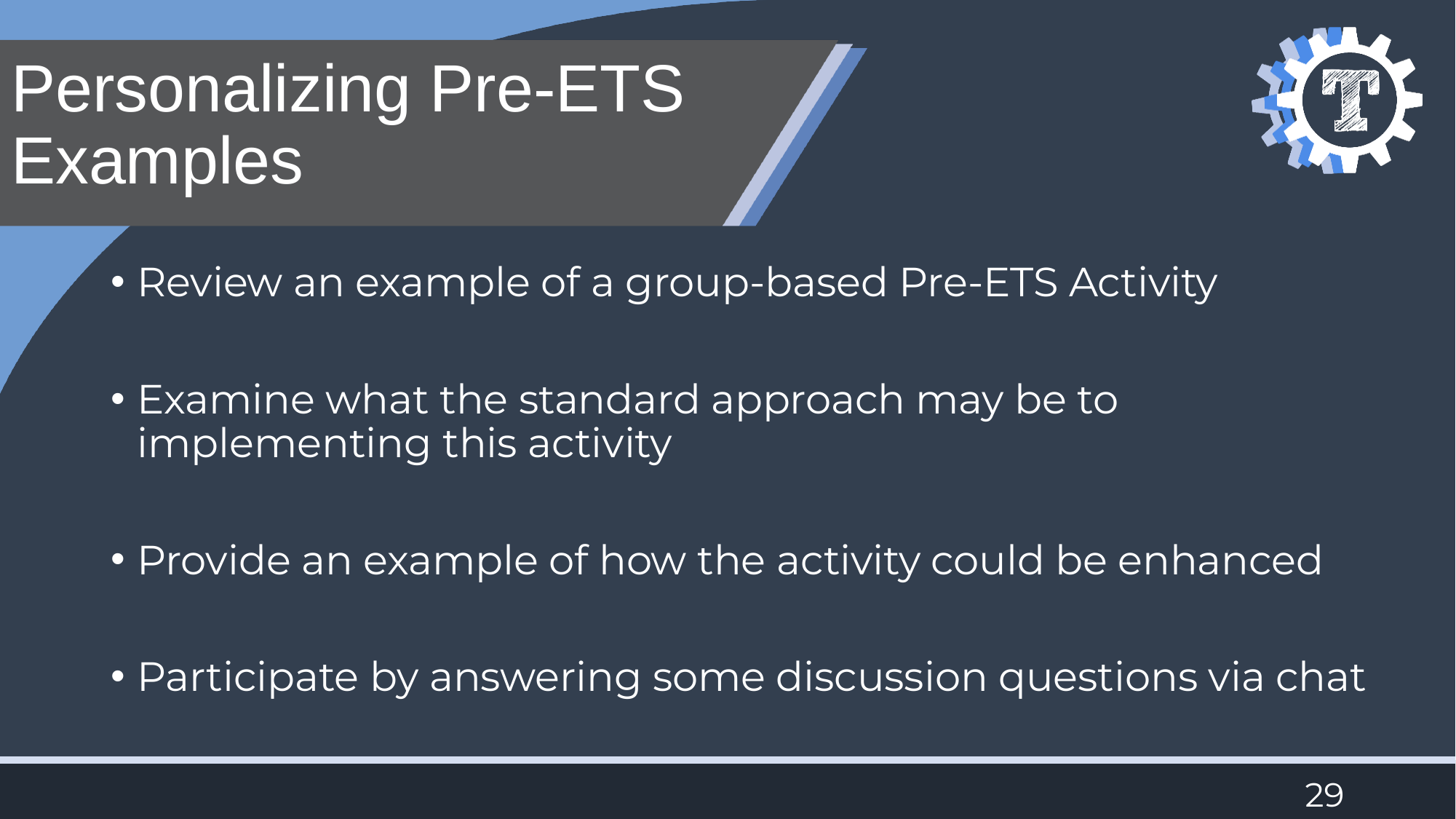

# Personalizing Pre-ETS Examples
Review an example of a group-based Pre-ETS Activity

Examine what the standard approach may be to implementing this activity

Provide an example of how the activity could be enhanced

Participate by answering some discussion questions via chat
29